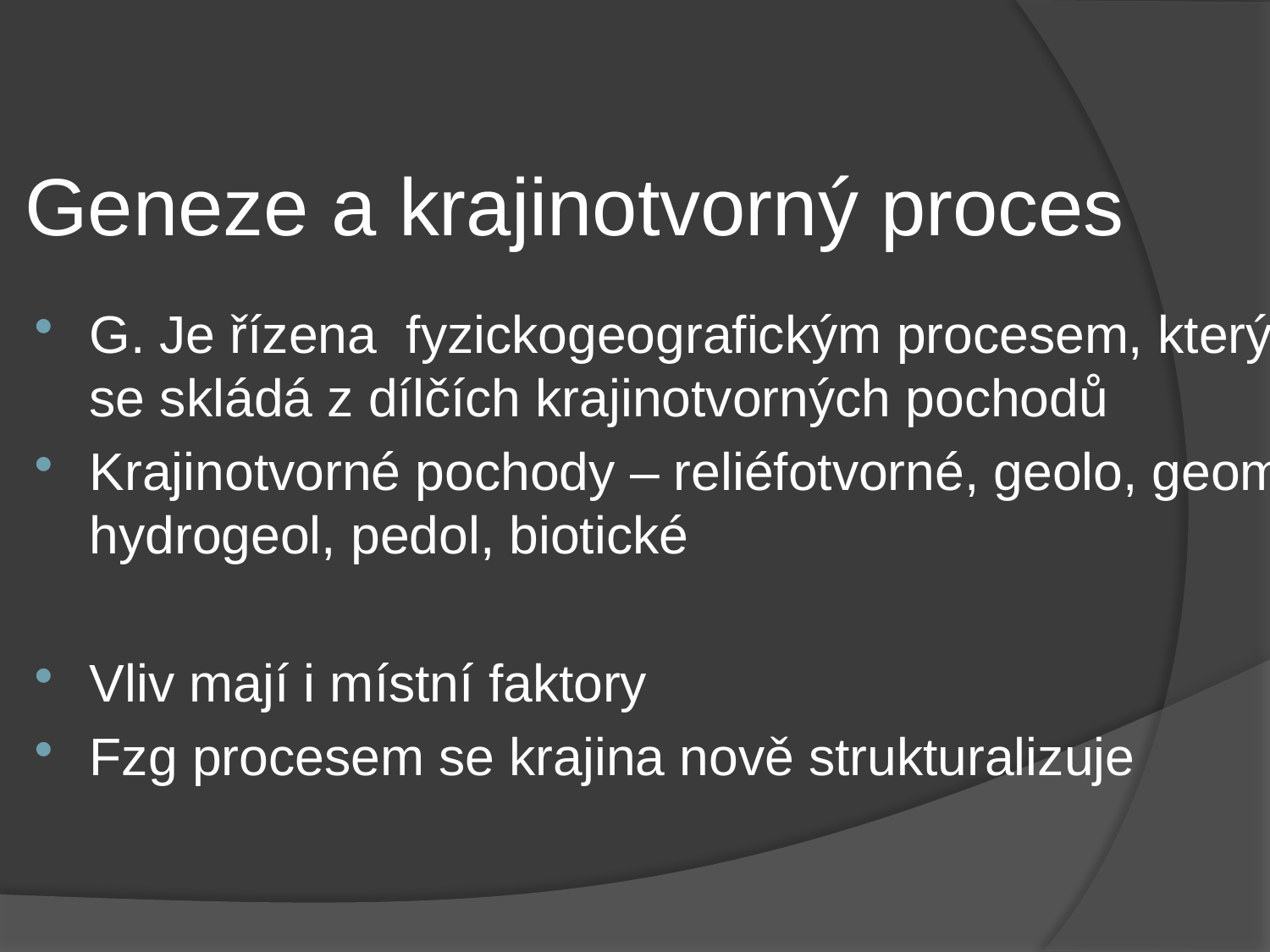

# Geneze a krajinotvorný proces
G. Je řízena  fyzickogeografickým procesem, který se skládá z dílčích krajinotvorných pochodů
Krajinotvorné pochody – reliéfotvorné, geolo, geom, hydrogeol, pedol, biotické

Vliv mají i místní faktory
Fzg procesem se krajina nově strukturalizuje